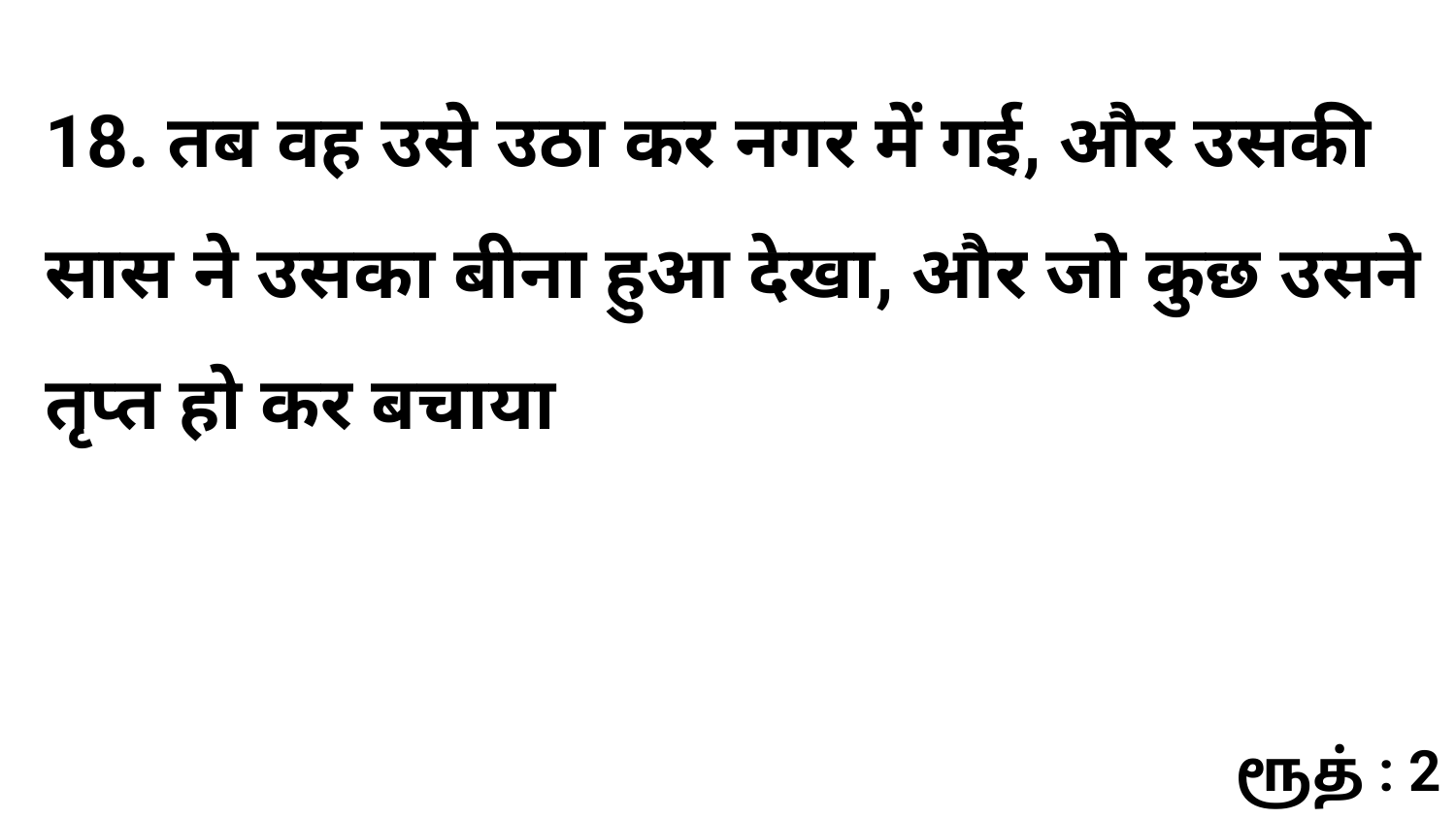

18. तब वह उसे उठा कर नगर में गई, और उसकी सास ने उसका बीना हुआ देखा, और जो कुछ उसने तृप्त हो कर बचाया
ரூத் : 2